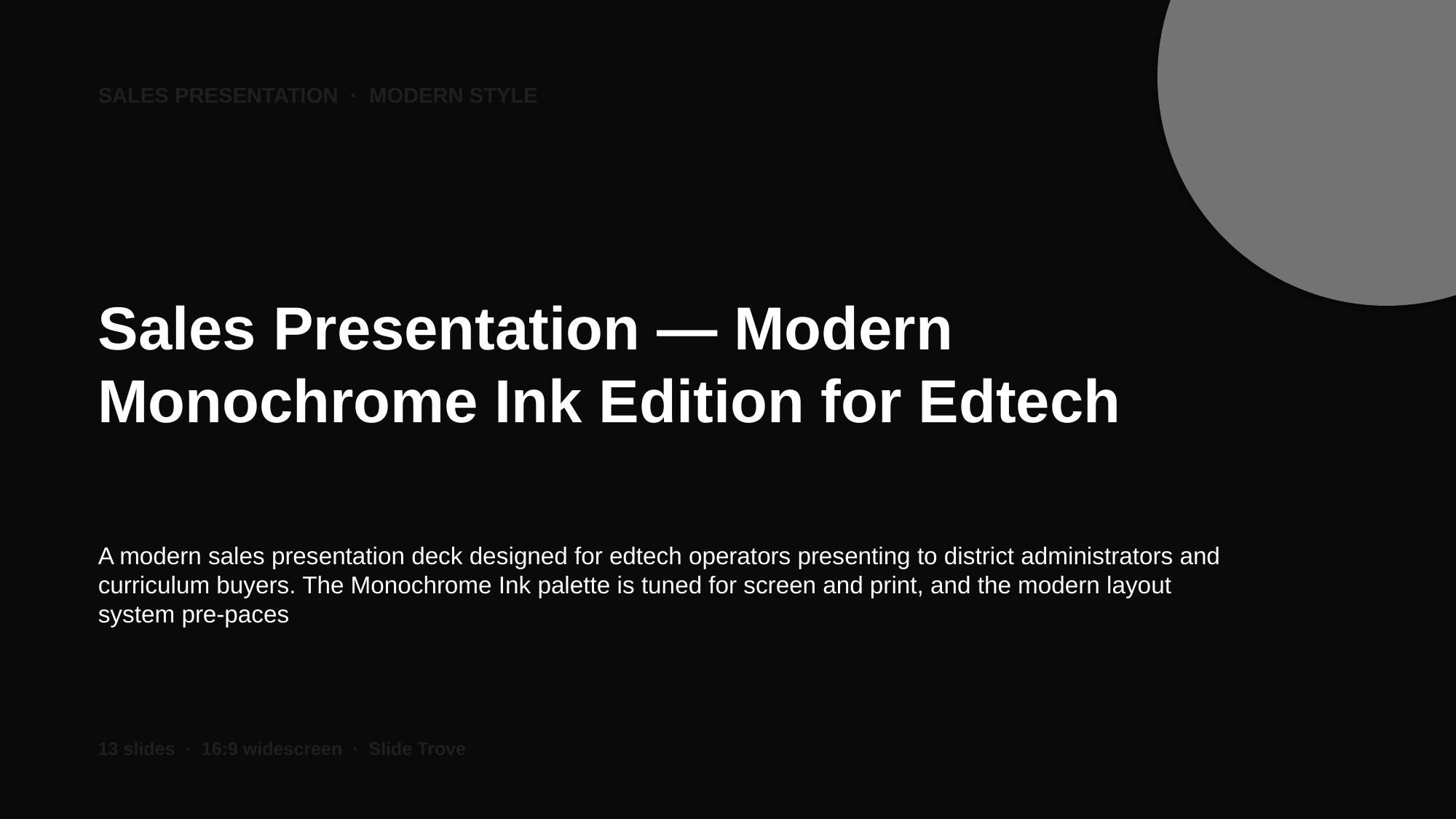

SALES PRESENTATION  ·  MODERN STYLE
Sales Presentation — Modern Monochrome Ink Edition for Edtech
A modern sales presentation deck designed for edtech operators presenting to district administrators and curriculum buyers. The Monochrome Ink palette is tuned for screen and print, and the modern layout system pre-paces
13 slides  ·  16:9 widescreen  ·  Slide Trove